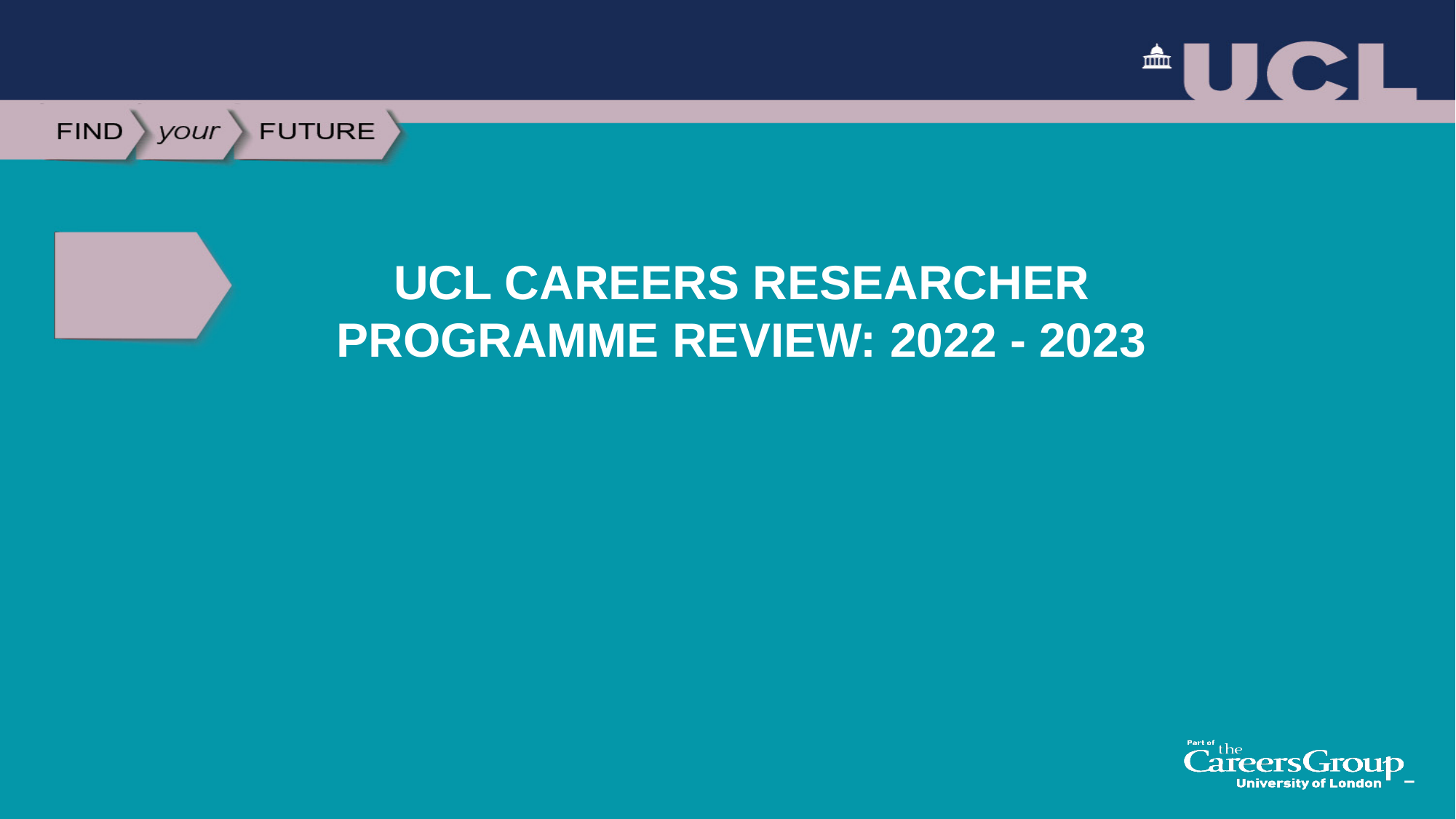

UCL Careers Researcher Programme Review: 2022 - 2023